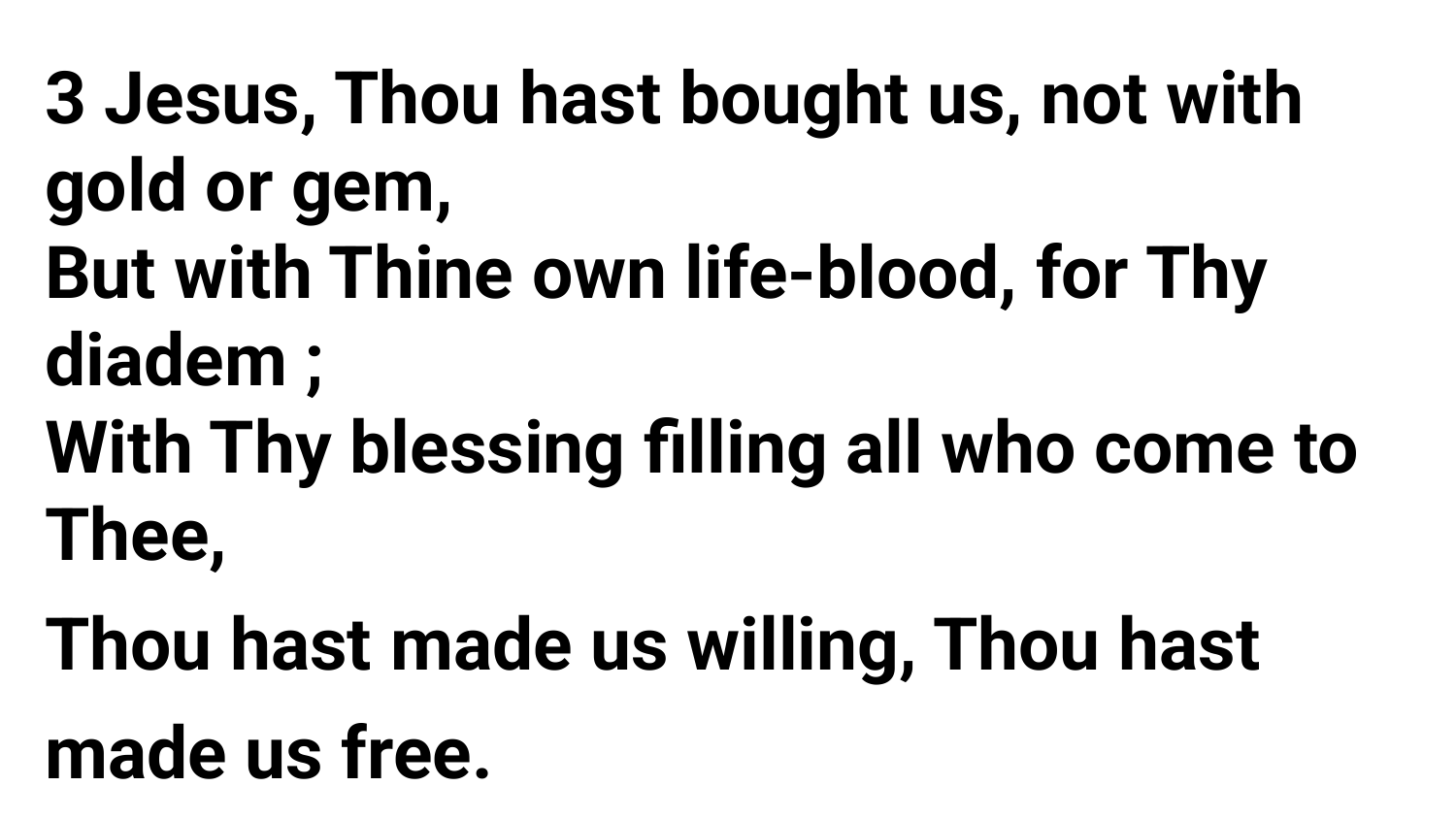

3 Jesus, Thou hast bought us, not with gold or gem,
But with Thine own life-blood, for Thy diadem ;
With Thy blessing filling all who come to Thee,
Thou hast made us willing, Thou hast made us free.